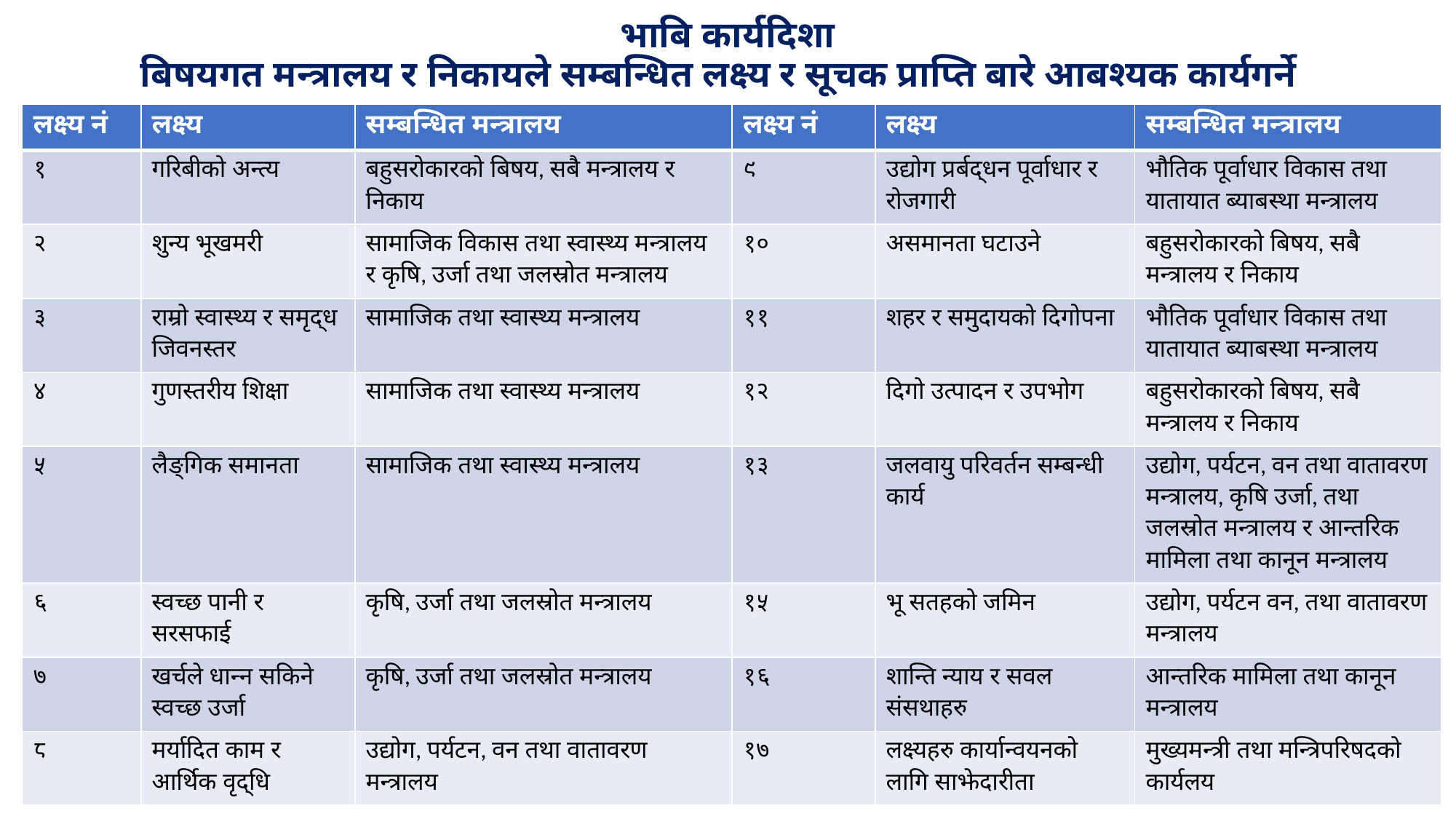

# भाबि कार्यदिशा बिषयगत मन्त्रालय र निकायले सम्बन्धित लक्ष्य र सूचक प्राप्ति बारे आबश्यक कार्यगर्ने
| लक्ष्य नं | लक्ष्य | सम्बन्धित मन्त्रालय | लक्ष्य नं | लक्ष्य | सम्बन्धित मन्त्रालय |
| --- | --- | --- | --- | --- | --- |
| १ | गरिबीको अन्त्य | बहुसरोकारको बिषय, सबै मन्त्रालय र निकाय | ९ | उद्योग प्रर्बद्धन पूर्वाधार र रोजगारी | भौतिक पूर्वाधार विकास तथा यातायात ब्याबस्था मन्त्रालय |
| २ | शुन्य भूखमरी | सामाजिक विकास तथा स्वास्थ्य मन्त्रालय र कृषि, उर्जा तथा जलस्रोत मन्त्रालय | १० | असमानता घटाउने | बहुसरोकारको बिषय, सबै मन्त्रालय र निकाय |
| ३ | राम्रो स्वास्थ्य र समृद्ध जिवनस्तर | सामाजिक तथा स्वास्थ्य मन्त्रालय | ११ | शहर र समुदायको दिगोपना | भौतिक पूर्वाधार विकास तथा यातायात ब्याबस्था मन्त्रालय |
| ४ | गुणस्तरीय शिक्षा | सामाजिक तथा स्वास्थ्य मन्त्रालय | १२ | दिगो उत्पादन र उपभोग | बहुसरोकारको बिषय, सबै मन्त्रालय र निकाय |
| ५ | लैङ्गिक समानता | सामाजिक तथा स्वास्थ्य मन्त्रालय | १३ | जलवायु परिवर्तन सम्बन्धी कार्य | उद्योग, पर्यटन, वन तथा वातावरण मन्त्रालय, कृषि उर्जा, तथा जलस्रोत मन्त्रालय र आन्तरिक मामिला तथा कानून मन्त्रालय |
| ६ | स्वच्छ पानी र सरसफाई | कृषि, उर्जा तथा जलस्रोत मन्त्रालय | १५ | भू सतहको जमिन | उद्योग, पर्यटन वन, तथा वातावरण मन्त्रालय |
| ७ | खर्चले धान्न सकिने स्वच्छ उर्जा | कृषि, उर्जा तथा जलस्रोत मन्त्रालय | १६ | शान्ति न्याय र सवल संसथाहरु | आन्तरिक मामिला तथा कानून मन्त्रालय |
| ८ | मर्यादित काम र आर्थिक वृद्धि | उद्योग, पर्यटन, वन तथा वातावरण मन्त्रालय | १७ | लक्ष्यहरु कार्यान्वयनको लागि साझेदारीता | मुख्यमन्त्री तथा मन्त्रिपरिषदको कार्यलय |